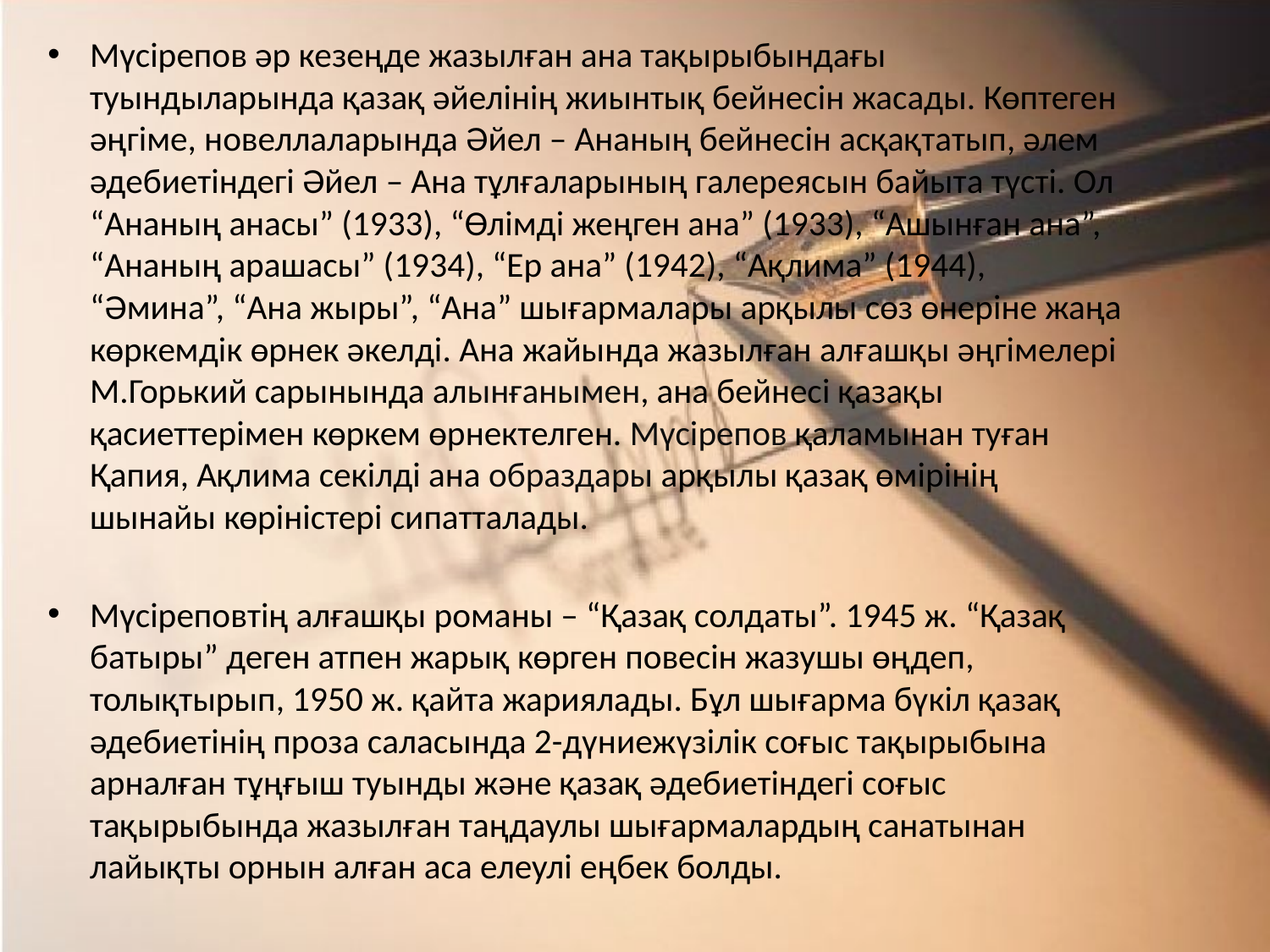

Мүсірепов әр кезеңде жазылған ана тақырыбындағы туындыларында қазақ әйелінің жиынтық бейнесін жасады. Көптеген әңгіме, новеллаларында Әйел – Ананың бейнесін асқақтатып, әлем әдебиетіндегі Әйел – Ана тұлғаларының галереясын байыта түсті. Ол “Ананың анасы” (1933), “Өлімді жеңген ана” (1933), “Ашынған ана”, “Ананың арашасы” (1934), “Ер ана” (1942), “Ақлима” (1944), “Әмина”, “Ана жыры”, “Ана” шығармалары арқылы сөз өнеріне жаңа көркемдік өрнек әкелді. Ана жайында жазылған алғашқы әңгімелері М.Горький сарынында алынғанымен, ана бейнесі қазақы қасиеттерімен көркем өрнектелген. Мүсірепов қаламынан туған Қапия, Ақлима секілді ана образдары арқылы қазақ өмірінің шынайы көріністері сипатталады.

Мүсіреповтің алғашқы романы – “Қазақ солдаты”. 1945 ж. “Қазақ батыры” деген атпен жарық көрген повесін жазушы өңдеп, толықтырып, 1950 ж. қайта жариялады. Бұл шығарма бүкіл қазақ әдебиетінің проза саласында 2-дүниежүзілік соғыс тақырыбына арналған тұңғыш туынды және қазақ әдебиетіндегі соғыс тақырыбында жазылған таңдаулы шығармалардың санатынан лайықты орнын алған аса елеулі еңбек болды.